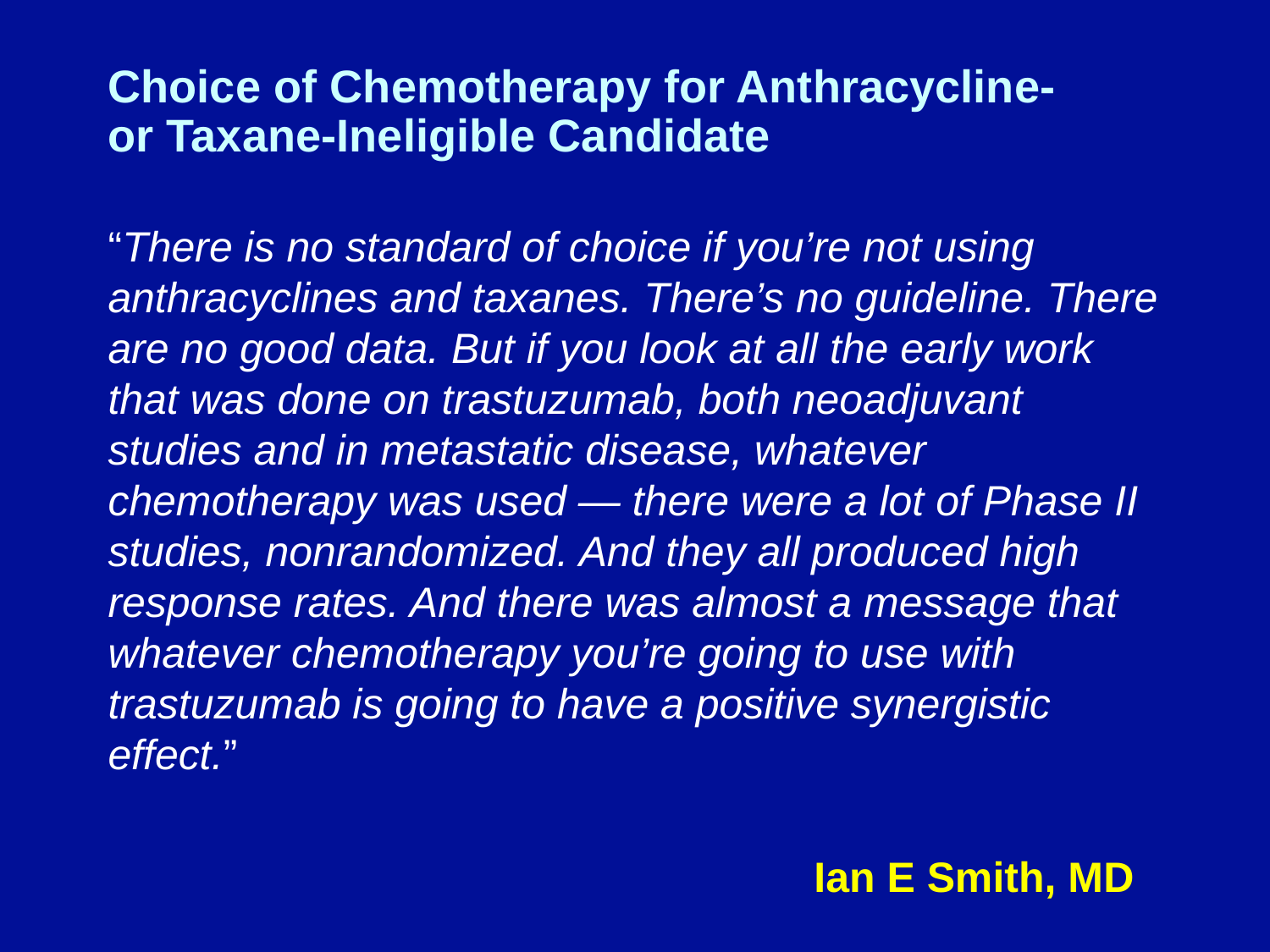

# Choice of Chemotherapy for Anthracycline- or Taxane-Ineligible Candidate
“There is no standard of choice if you’re not using anthracyclines and taxanes. There’s no guideline. There are no good data. But if you look at all the early work that was done on trastuzumab, both neoadjuvant studies and in metastatic disease, whatever chemotherapy was used — there were a lot of Phase II studies, nonrandomized. And they all produced high response rates. And there was almost a message that whatever chemotherapy you’re going to use with trastuzumab is going to have a positive synergistic effect.”
	                    										  	      Ian E Smith, MD